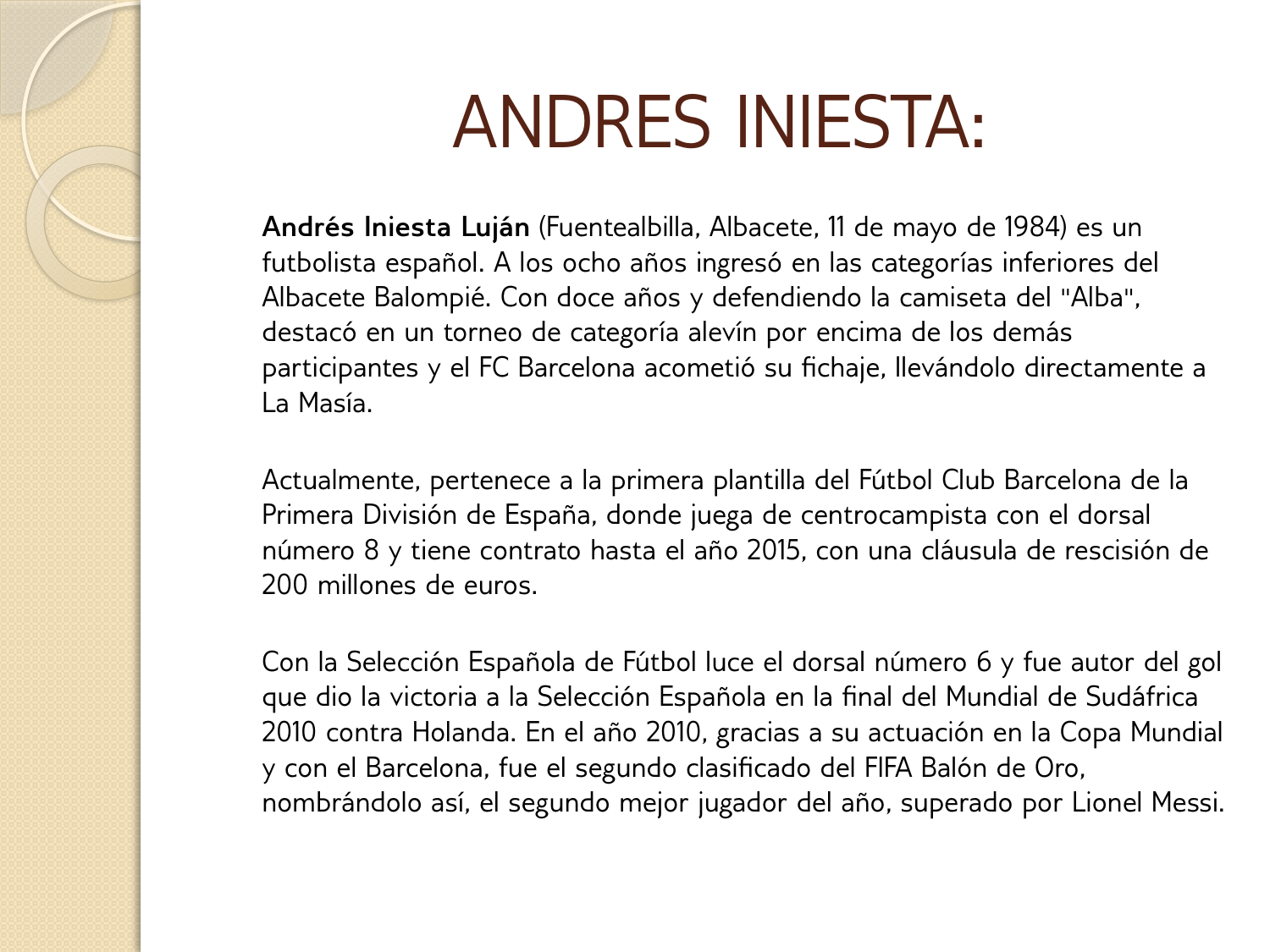

# ANDRES INIESTA:
	Andrés Iniesta Luján (Fuentealbilla, Albacete, 11 de mayo de 1984) es un futbolista español. A los ocho años ingresó en las categorías inferiores del Albacete Balompié. Con doce años y defendiendo la camiseta del "Alba", destacó en un torneo de categoría alevín por encima de los demás participantes y el FC Barcelona acometió su fichaje, llevándolo directamente a La Masía.

	Actualmente, pertenece a la primera plantilla del Fútbol Club Barcelona de la Primera División de España, donde juega de centrocampista con el dorsal número 8 y tiene contrato hasta el año 2015, con una cláusula de rescisión de 200 millones de euros.

	Con la Selección Española de Fútbol luce el dorsal número 6 y fue autor del gol que dio la victoria a la Selección Española en la final del Mundial de Sudáfrica 2010 contra Holanda. En el año 2010, gracias a su actuación en la Copa Mundial y con el Barcelona, fue el segundo clasificado del FIFA Balón de Oro, nombrándolo así, el segundo mejor jugador del año, superado por Lionel Messi.